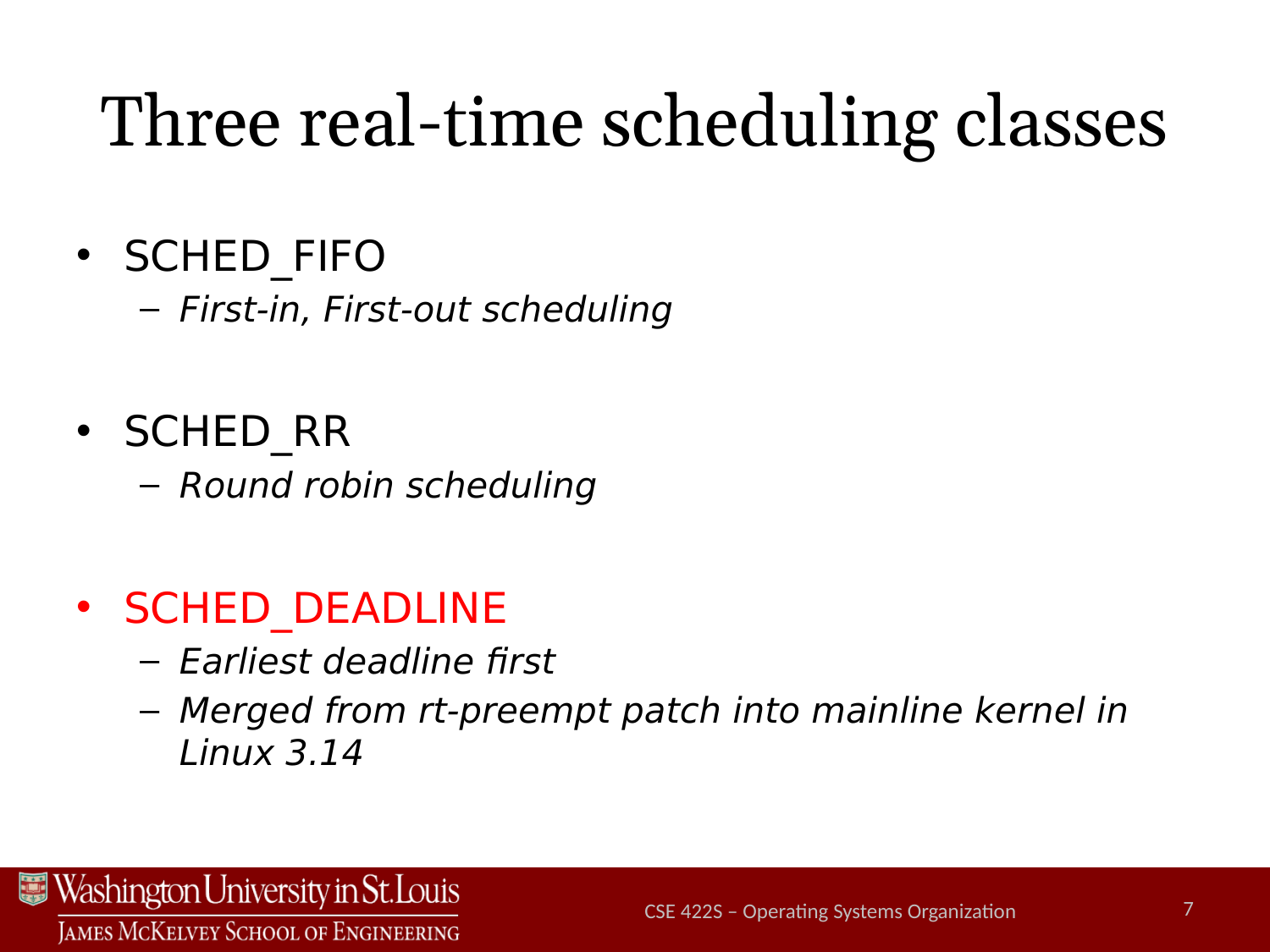

# Three real-time scheduling classes
SCHED_FIFO
First-in, First-out scheduling

SCHED_RR
Round robin scheduling

SCHED_DEADLINE
Earliest deadline first
Merged from rt-preempt patch into mainline kernel in Linux 3.14
CSE 422S – Operating Systems Organization
7